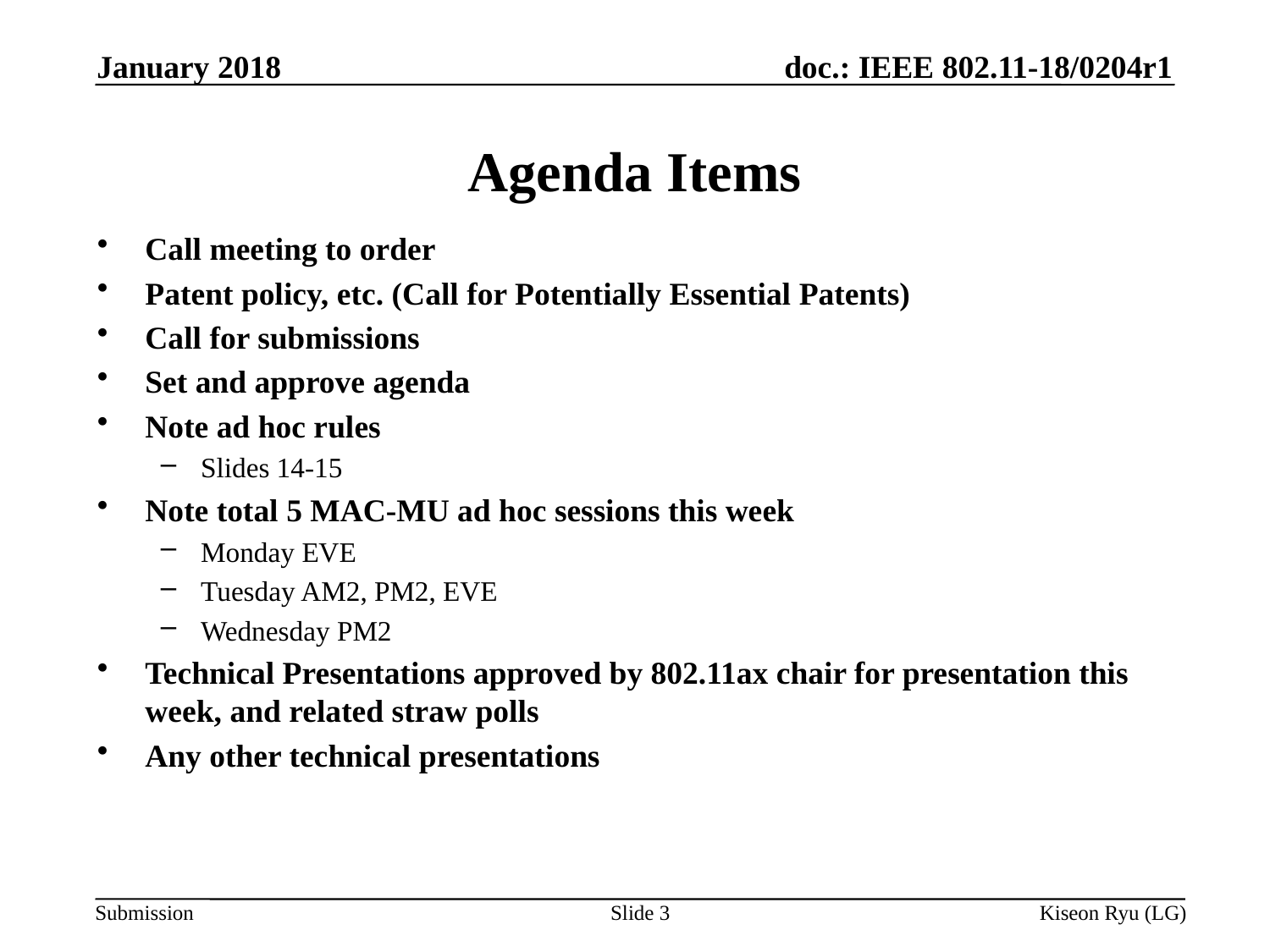

January 2018
# Agenda Items
Call meeting to order
Patent policy, etc. (Call for Potentially Essential Patents)
Call for submissions
Set and approve agenda
Note ad hoc rules
Slides 14-15
Note total 5 MAC-MU ad hoc sessions this week
Monday EVE
Tuesday AM2, PM2, EVE
Wednesday PM2
Technical Presentations approved by 802.11ax chair for presentation this week, and related straw polls
Any other technical presentations
Slide 3
Kiseon Ryu (LG)